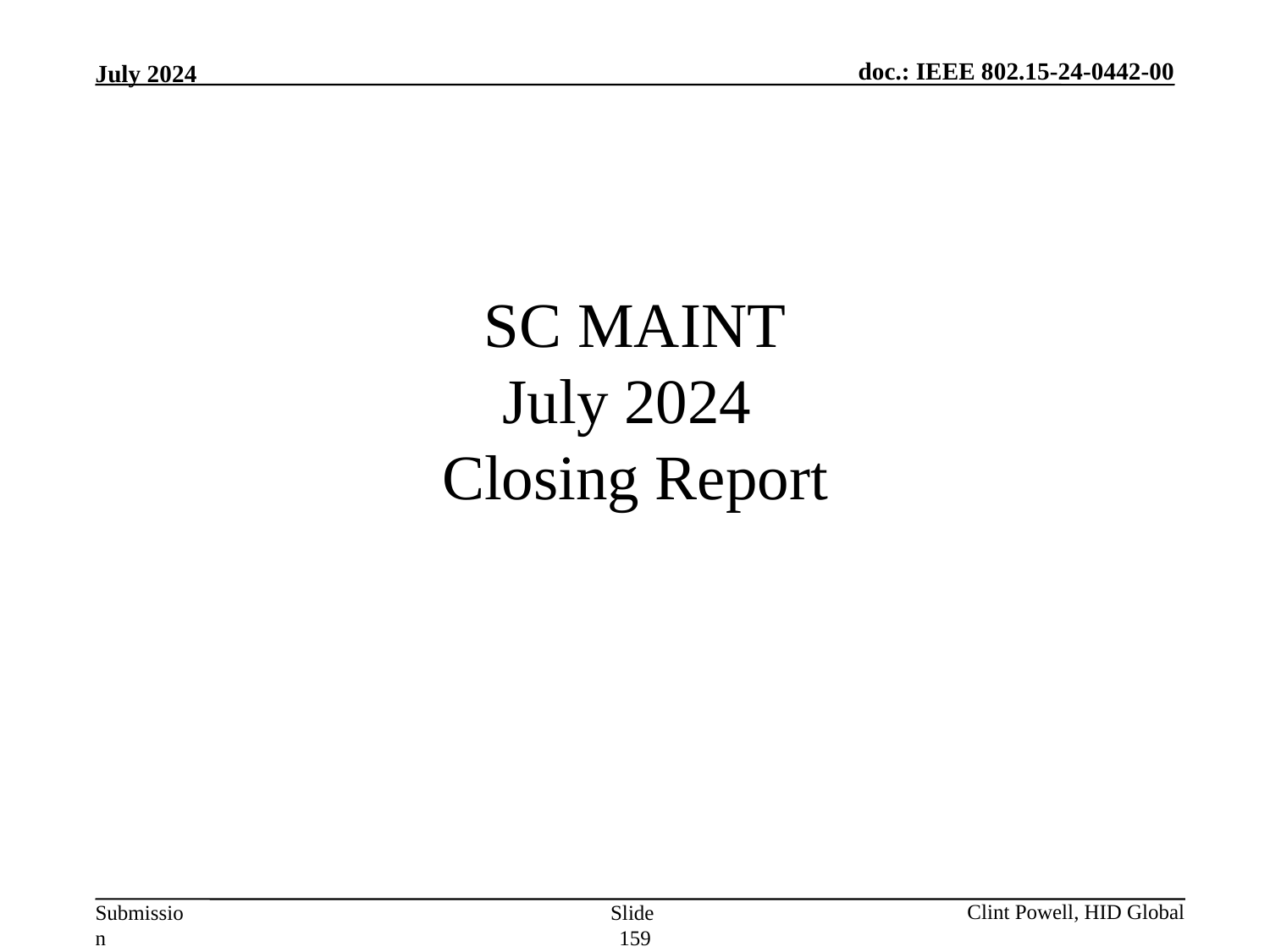

# SC MAINT July 2024 Closing Report
Slide 159